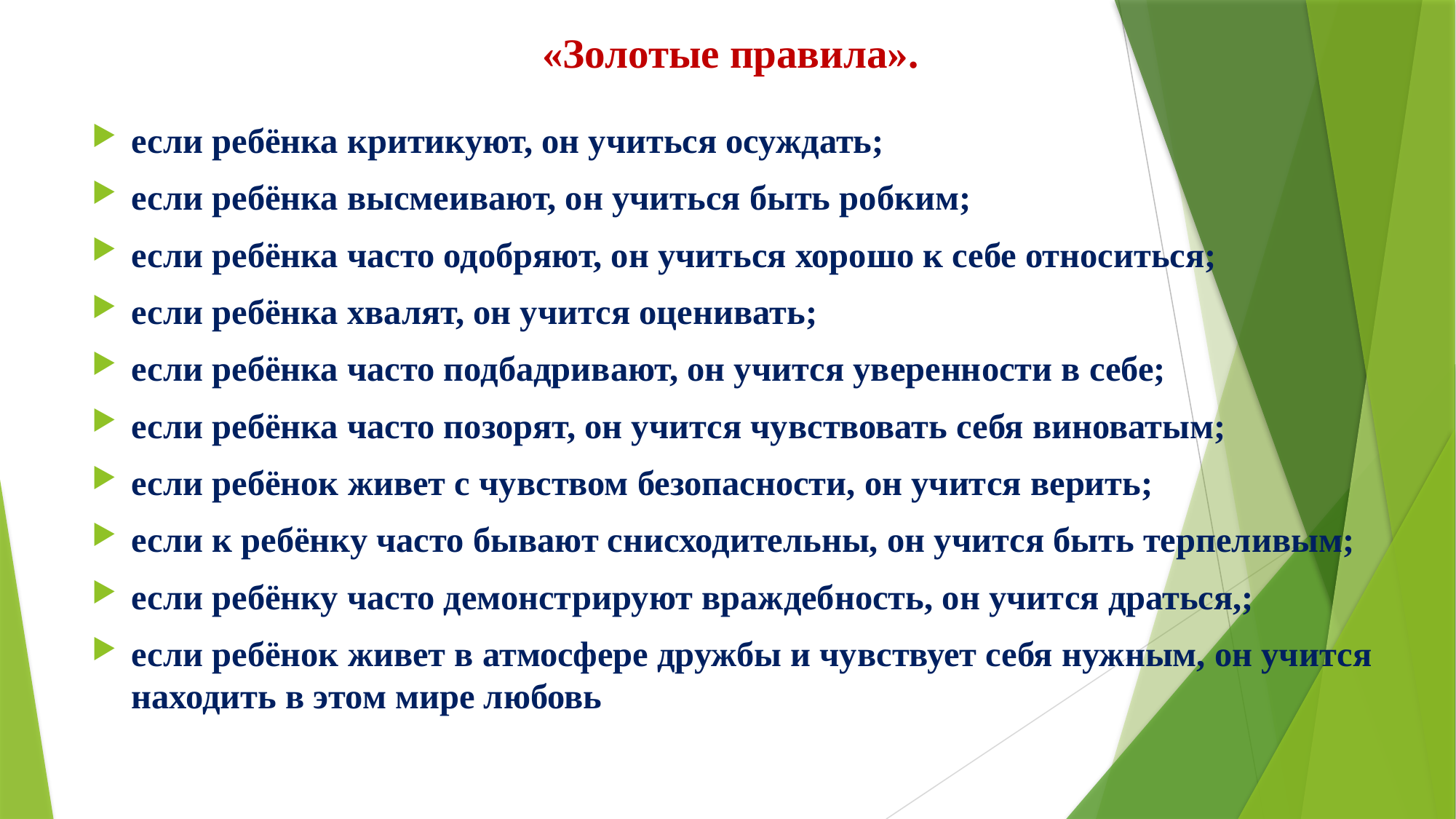

# «Золотые правила».
если ребёнка критикуют, он учиться осуждать;
если ребёнка высмеивают, он учиться быть робким;
если ребёнка часто одобряют, он учиться хорошо к себе относиться;
если ребёнка хвалят, он учится оценивать;
если ребёнка часто подбадривают, он учится уверенности в себе;
если ребёнка часто позорят, он учится чувствовать себя виноватым;
если ребёнок живет с чувством безопасности, он учится верить;
если к ребёнку часто бывают снисходительны, он учится быть терпеливым;
если ребёнку часто демонстрируют враждебность, он учится драться,;
если ребёнок живет в атмосфере дружбы и чувствует себя нужным, он учится находить в этом мире любовь